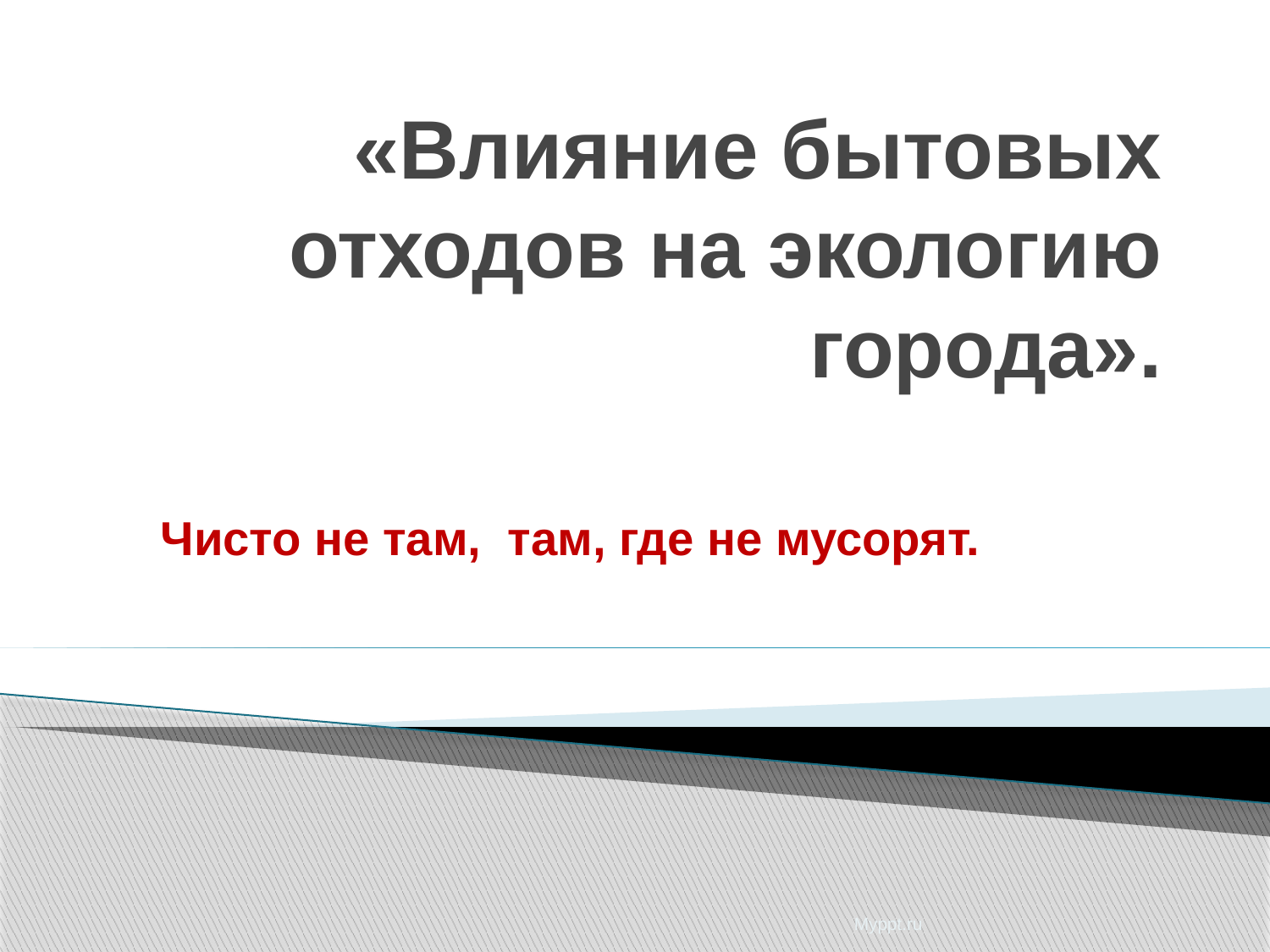

# «Влияние бытовых отходов на экологию города».
Чисто не там,  там, где не мусорят.
Myppt.ru